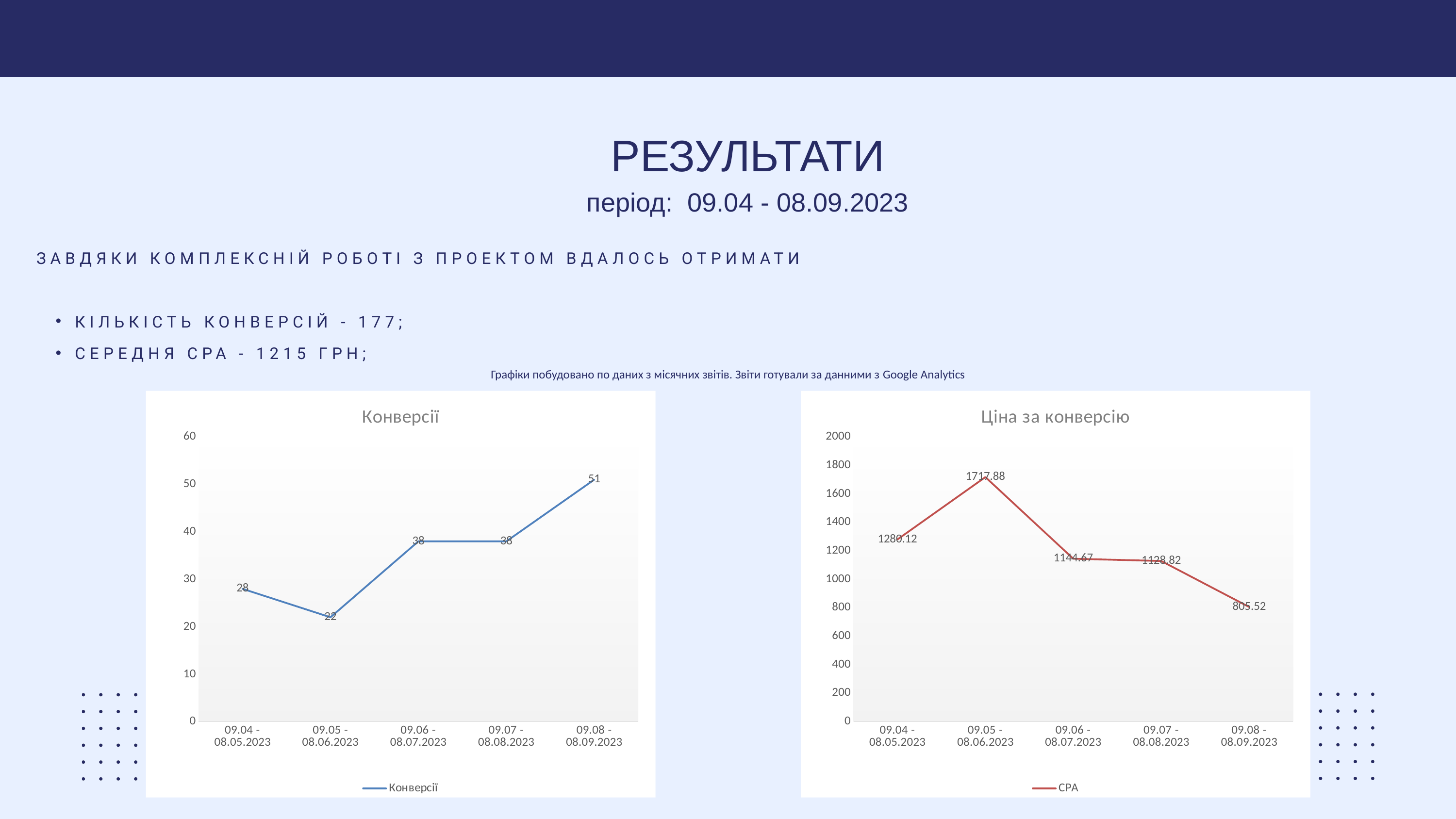

РЕЗУЛЬТАТИ
період:  09.04 - 08.09.2023
ЗАВДЯКИ КОМПЛЕКСНІЙ РОБОТІ З ПРОЕКТОМ ВДАЛОСЬ ОТРИМАТИ

КІЛЬКІСТЬ КОНВЕРСІЙ - 177;
СЕРЕДНЯ CPA - 1215 ГРН;

Графіки побудовано по даних з місячних звітів. Звіти готували за данними з Google Analytics

### Chart: Ціна за конверсію

| Category | CPA |
|---|---|
| 09.04 - 08.05.2023 | 1280.12 |
| 09.05 - 08.06.2023 | 1717.88 |
| 09.06 - 08.07.2023 | 1144.67 |
| 09.07 - 08.08.2023 | 1128.82 |
| 09.08 - 08.09.2023 | 805.52 |

### Chart: Конверсії

| Category | Конверсії |
|---|---|
| 09.04 - 08.05.2023 | 28.0 |
| 09.05 - 08.06.2023 | 22.0 |
| 09.06 - 08.07.2023 | 38.0 |
| 09.07 - 08.08.2023 | 38.0 |
| 09.08 - 08.09.2023 | 51.0 |